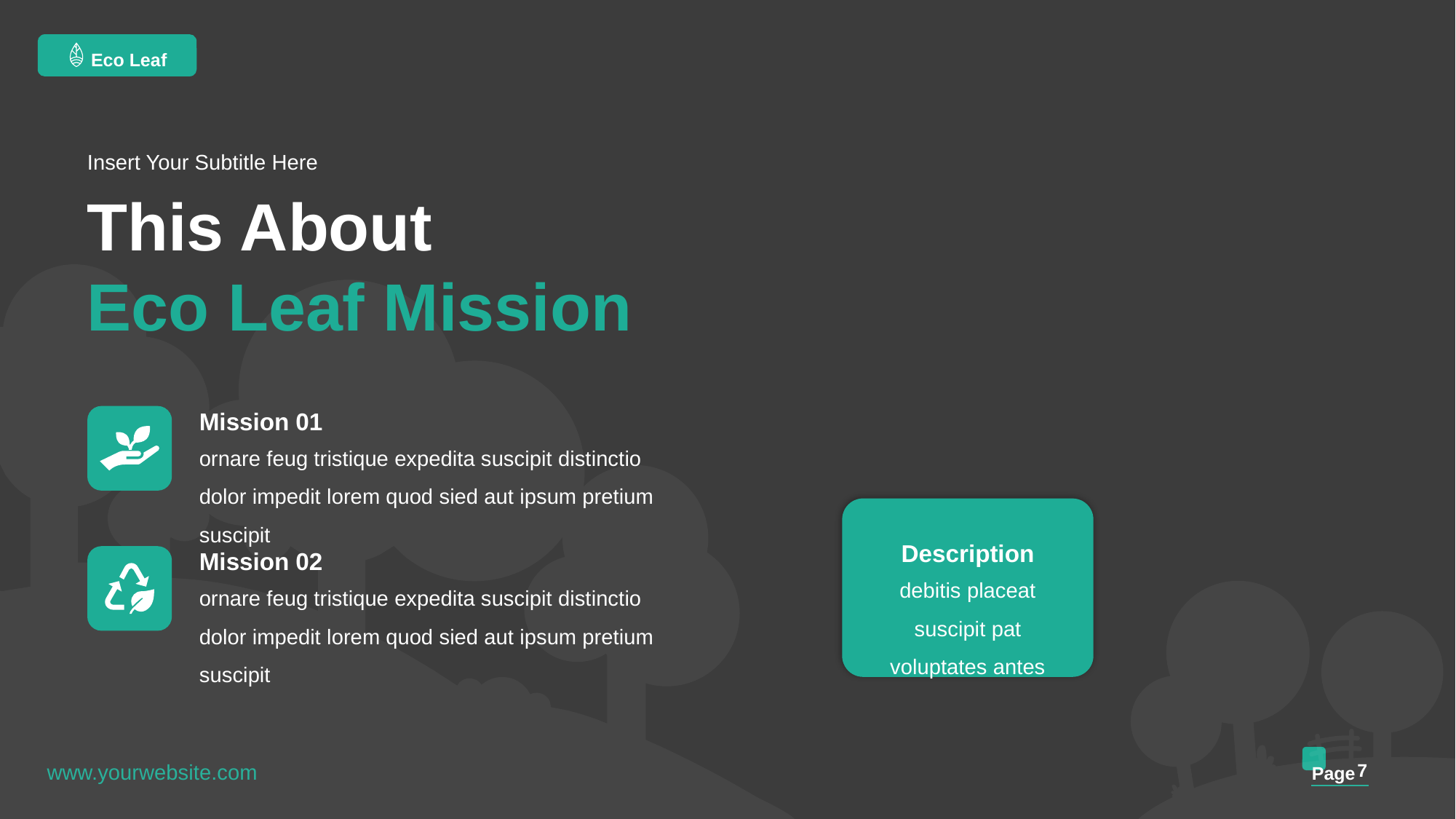

Eco Leaf

Insert Your Subtitle Here

# This About Eco Leaf Mission

Mission 01

ornare feug tristique expedita suscipit distinctio dolor impedit lorem quod sied aut ipsum pretium suscipit

Description
Mission 02

debitis placeat suscipit pat voluptates antes
ornare feug tristique expedita suscipit distinctio dolor impedit lorem quod sied aut ipsum pretium suscipit
7